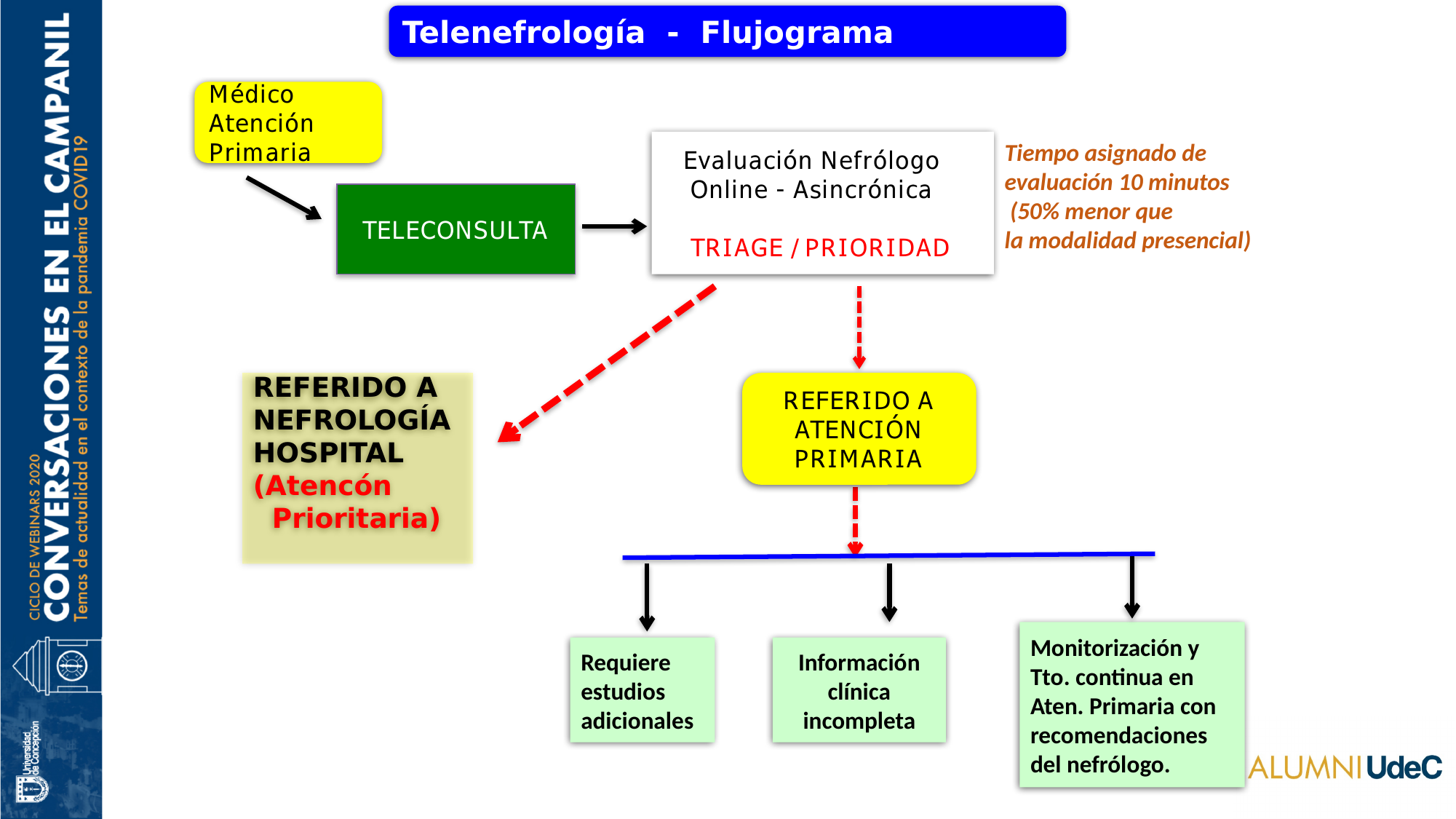

Telenefrología  -  Flujograma
Médico Atención Primaria

   Evaluación Nefrólogo
    Online - Asincrónica

    TRIAGE /PRIORIDAD

Tiempo asignado de
evaluación 10 minutos
 (50% menor que
la modalidad presencial)
TELECONSULTA
REFERIDO A ATENCIÓN PRIMARIA

REFERIDO A  NEFROLOGÍA HOSPITAL
(Atencón
  Prioritaria)

Monitorización y Tto. continua en Aten. Primaria con  recomendaciones del nefrólogo.
Requiere estudios adicionales
Información clínica incompleta